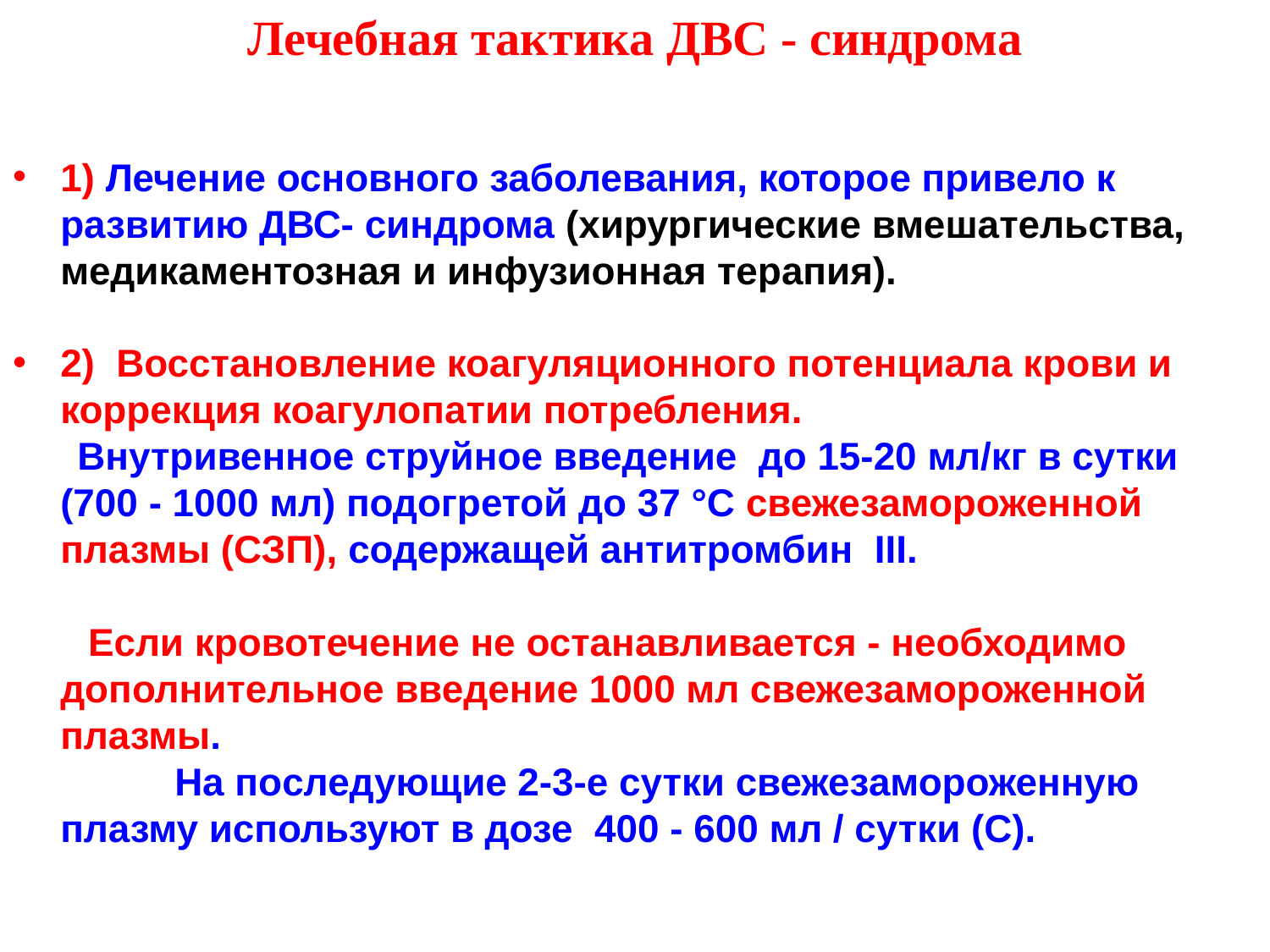

Лечебная тактика ДВС - синдрома
1) Лечение основного заболевания, которое привело к развитию ДВС- синдрома (хирургические вмешательства, медикаментозная и инфузионная терапия).

2)  Восстановление коагуляционного потенциала крови и коррекция коагулопатии потребления.
      Внутривенное струйное введение  до 15-20 мл/кг в сутки (700 - 1000 мл) подогретой до 37 °С свежезамороженной плазмы (СЗП), содержащей антитромбин  III.

       Если кровотечение не останавливается - необходимо дополнительное введение 1000 мл свежезамороженной плазмы.
               На последующие 2-3-е сутки свежезамороженную плазму используют в дозе  400 - 600 мл / сутки (С).